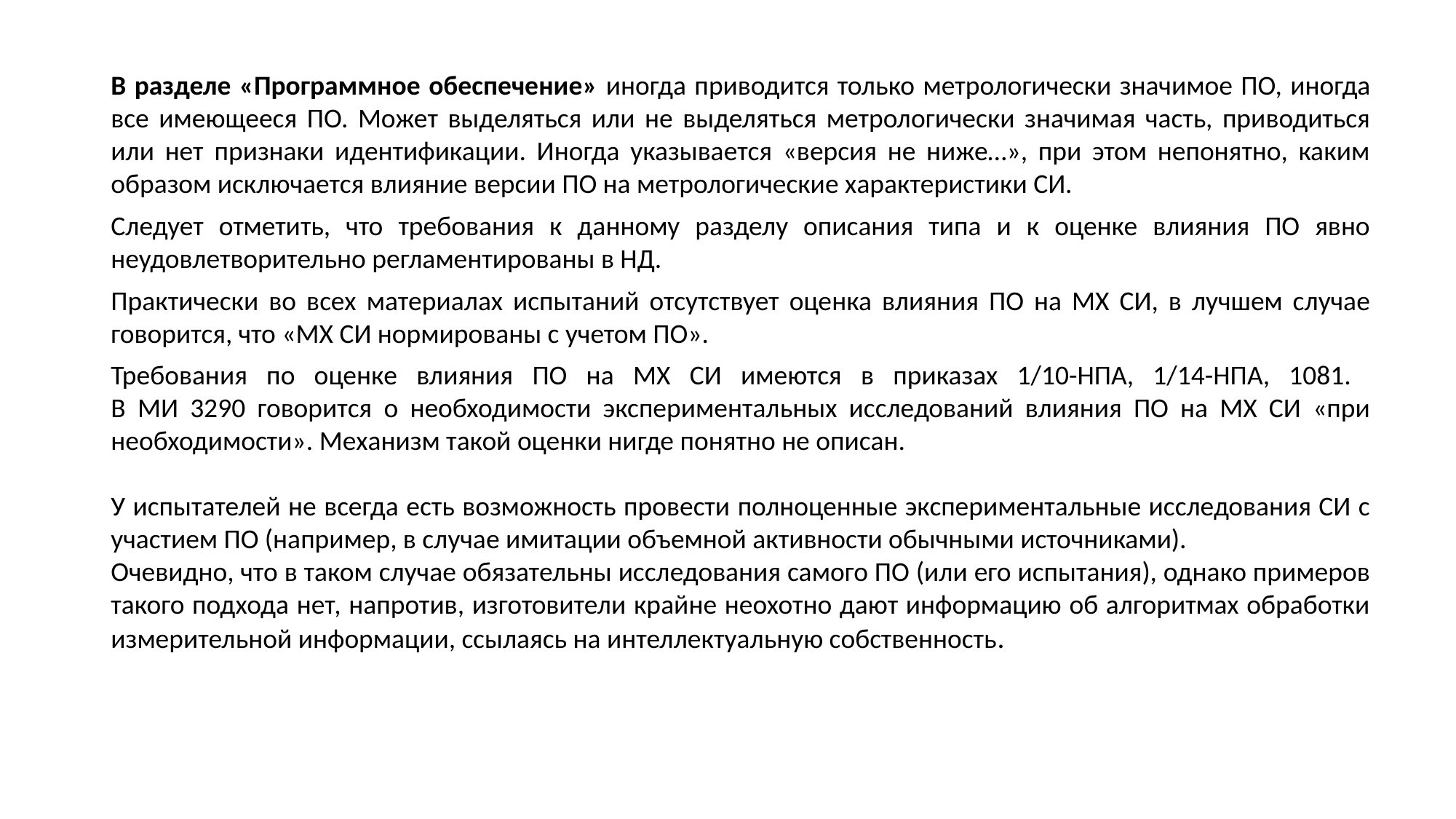

В разделе «Программное обеспечение» иногда приводится только метрологически значимое ПО, иногда все имеющееся ПО. Может выделяться или не выделяться метрологически значимая часть, приводиться или нет признаки идентификации. Иногда указывается «версия не ниже…», при этом непонятно, каким образом исключается влияние версии ПО на метрологические характеристики СИ.
Следует отметить, что требования к данному разделу описания типа и к оценке влияния ПО явно неудовлетворительно регламентированы в НД.
Практически во всех материалах испытаний отсутствует оценка влияния ПО на МХ СИ, в лучшем случае говорится, что «МХ СИ нормированы с учетом ПО».
Требования по оценке влияния ПО на МХ СИ имеются в приказах 1/10-НПА, 1/14-НПА, 1081.
В МИ 3290 говорится о необходимости экспериментальных исследований влияния ПО на МХ СИ «при необходимости». Механизм такой оценки нигде понятно не описан.

У испытателей не всегда есть возможность провести полноценные экспериментальные исследования СИ с участием ПО (например, в случае имитации объемной активности обычными источниками).
Очевидно, что в таком случае обязательны исследования самого ПО (или его испытания), однако примеров такого подхода нет, напротив, изготовители крайне неохотно дают информацию об алгоритмах обработки измерительной информации, ссылаясь на интеллектуальную собственность.